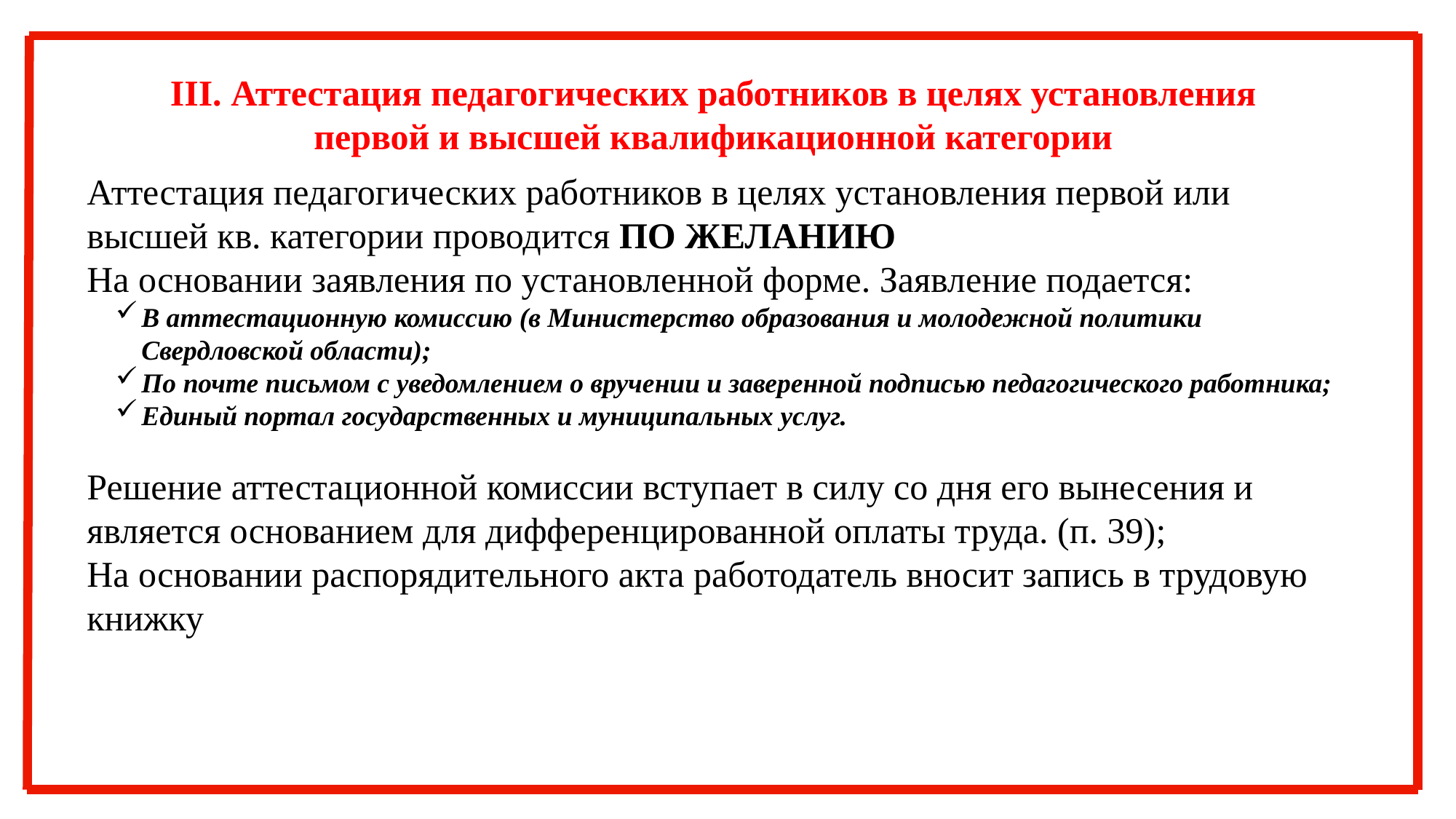

III. Аттестация педагогических работников в целях установления первой и высшей квалификационной категории
Аттестация педагогических работников в целях установления первой или высшей кв. категории проводится ПО ЖЕЛАНИЮ
На основании заявления по установленной форме. Заявление подается:
В аттестационную комиссию (в Министерство образования и молодежной политики Свердловской области);
По почте письмом с уведомлением о вручении и заверенной подписью педагогического работника;
Единый портал государственных и муниципальных услуг.

Решение аттестационной комиссии вступает в силу со дня его вынесения и является основанием для дифференцированной оплаты труда. (п. 39);
На основании распорядительного акта работодатель вносит запись в трудовую книжку